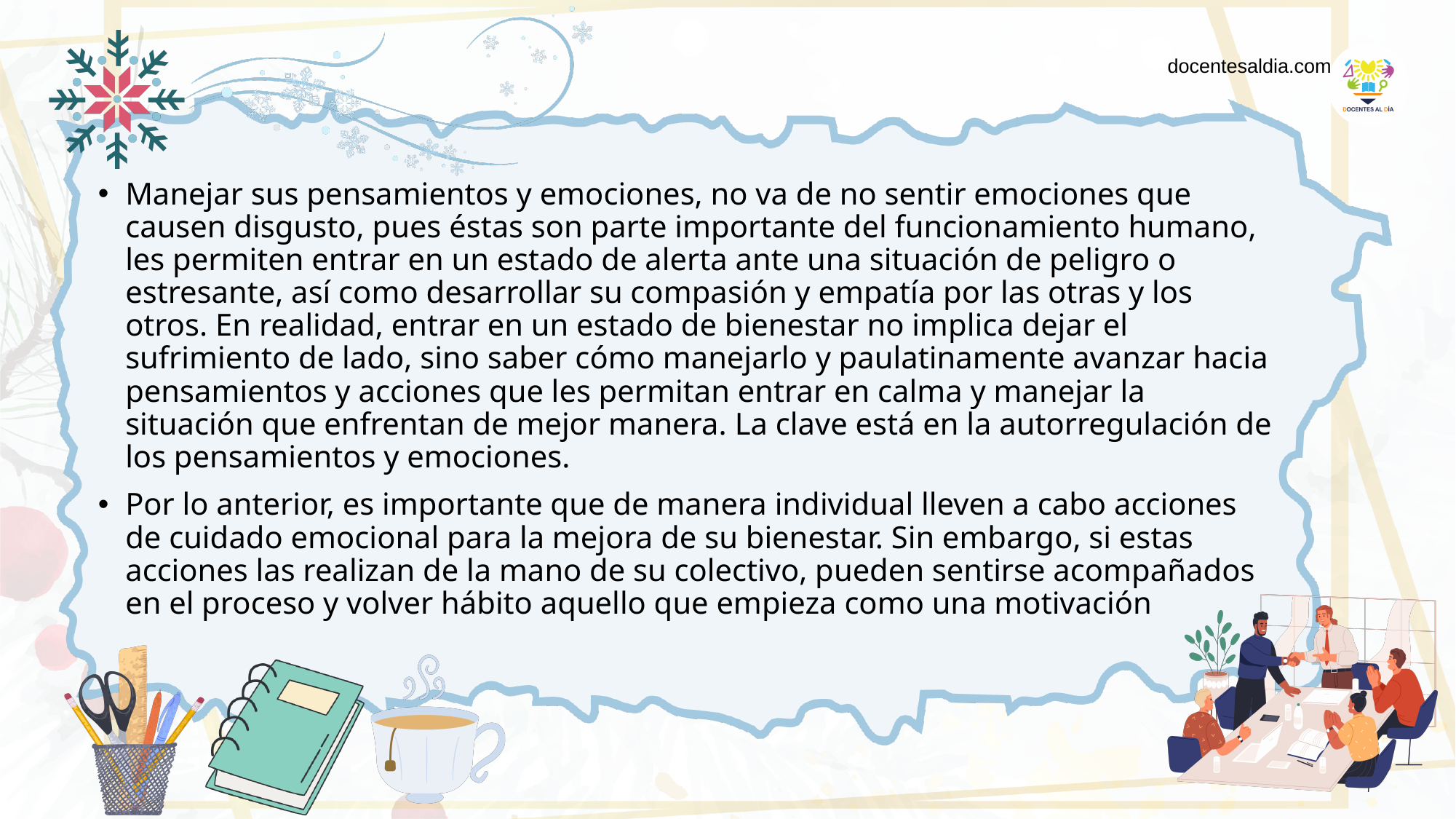

docentesaldia.com

Manejar sus pensamientos y emociones, no va de no sentir emociones que causen disgusto, pues éstas son parte importante del funcionamiento humano, les permiten entrar en un estado de alerta ante una situación de peligro o estresante, así como desarrollar su compasión y empatía por las otras y los otros. En realidad, entrar en un estado de bienestar no implica dejar el sufrimiento de lado, sino saber cómo manejarlo y paulatinamente avanzar hacia pensamientos y acciones que les permitan entrar en calma y manejar la situación que enfrentan de mejor manera. La clave está en la autorregulación de los pensamientos y emociones.
Por lo anterior, es importante que de manera individual lleven a cabo acciones de cuidado emocional para la mejora de su bienestar. Sin embargo, si estas acciones las realizan de la mano de su colectivo, pueden sentirse acompañados en el proceso y volver hábito aquello que empieza como una motivación